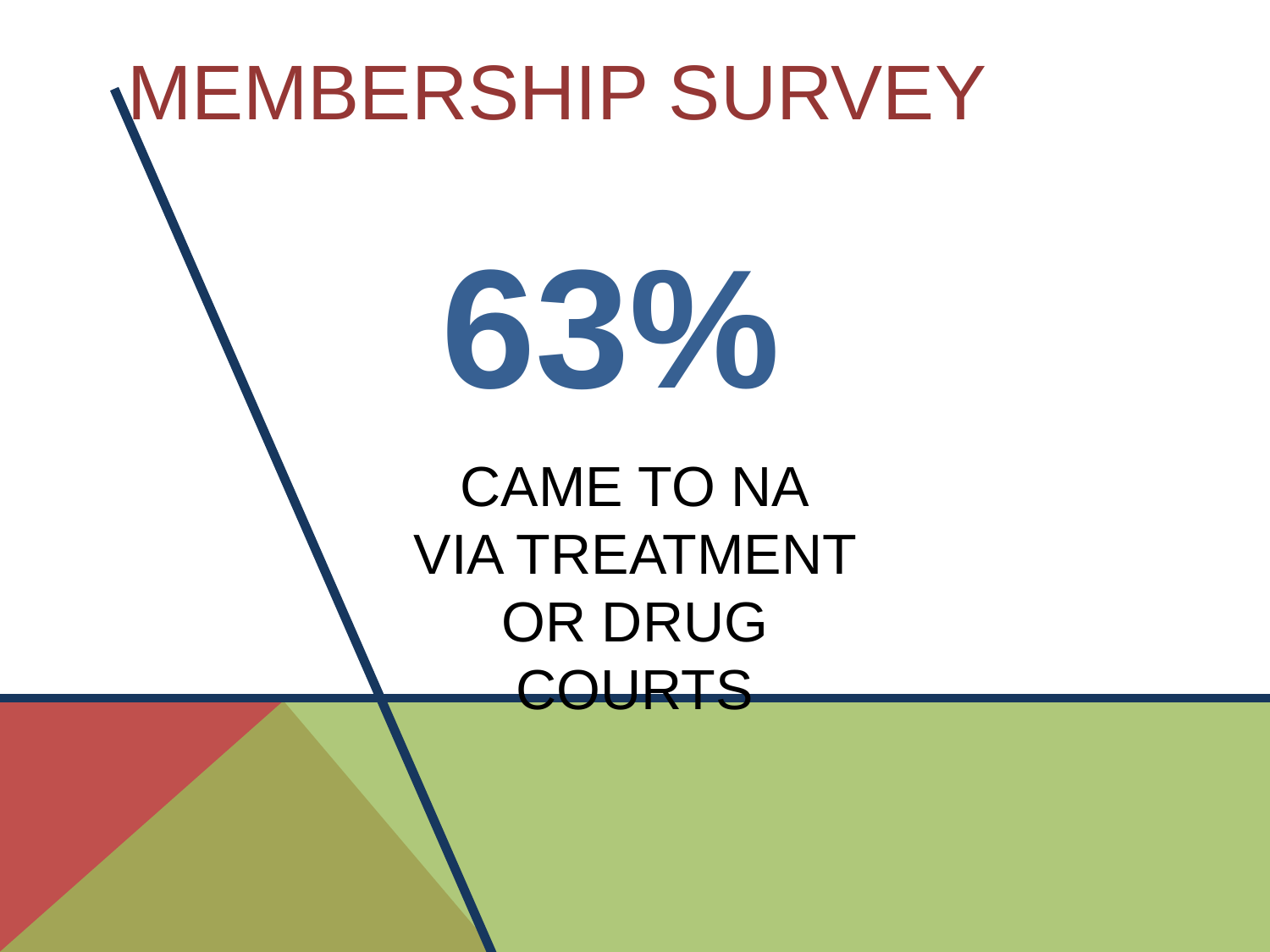

# Membership survey
63%
came to NA
via treatment or drug courts